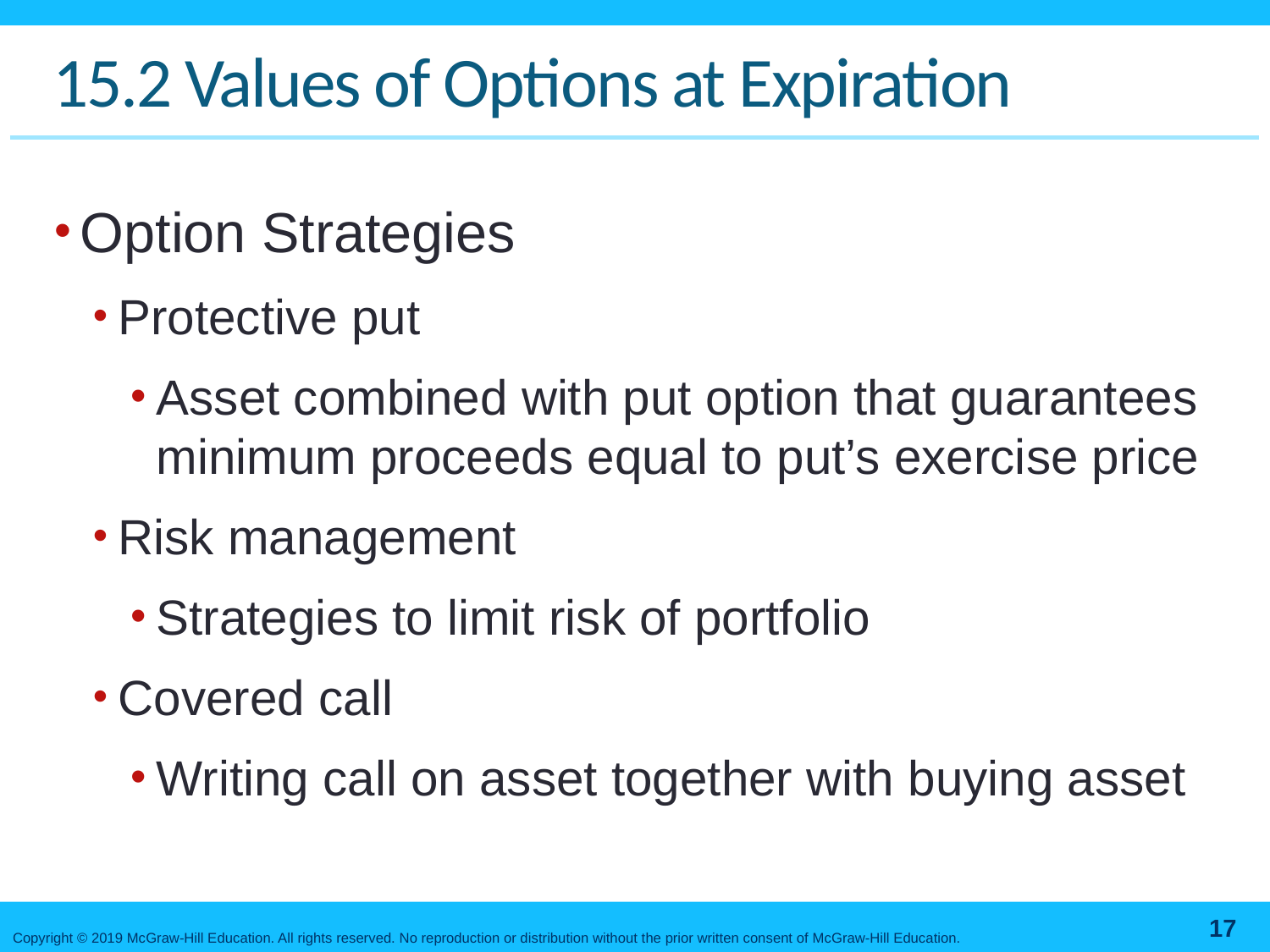

# 15.2 Values of Options at Expiration
Option Strategies
Protective put
Asset combined with put option that guarantees minimum proceeds equal to put’s exercise price
Risk management
Strategies to limit risk of portfolio
Covered call
Writing call on asset together with buying asset